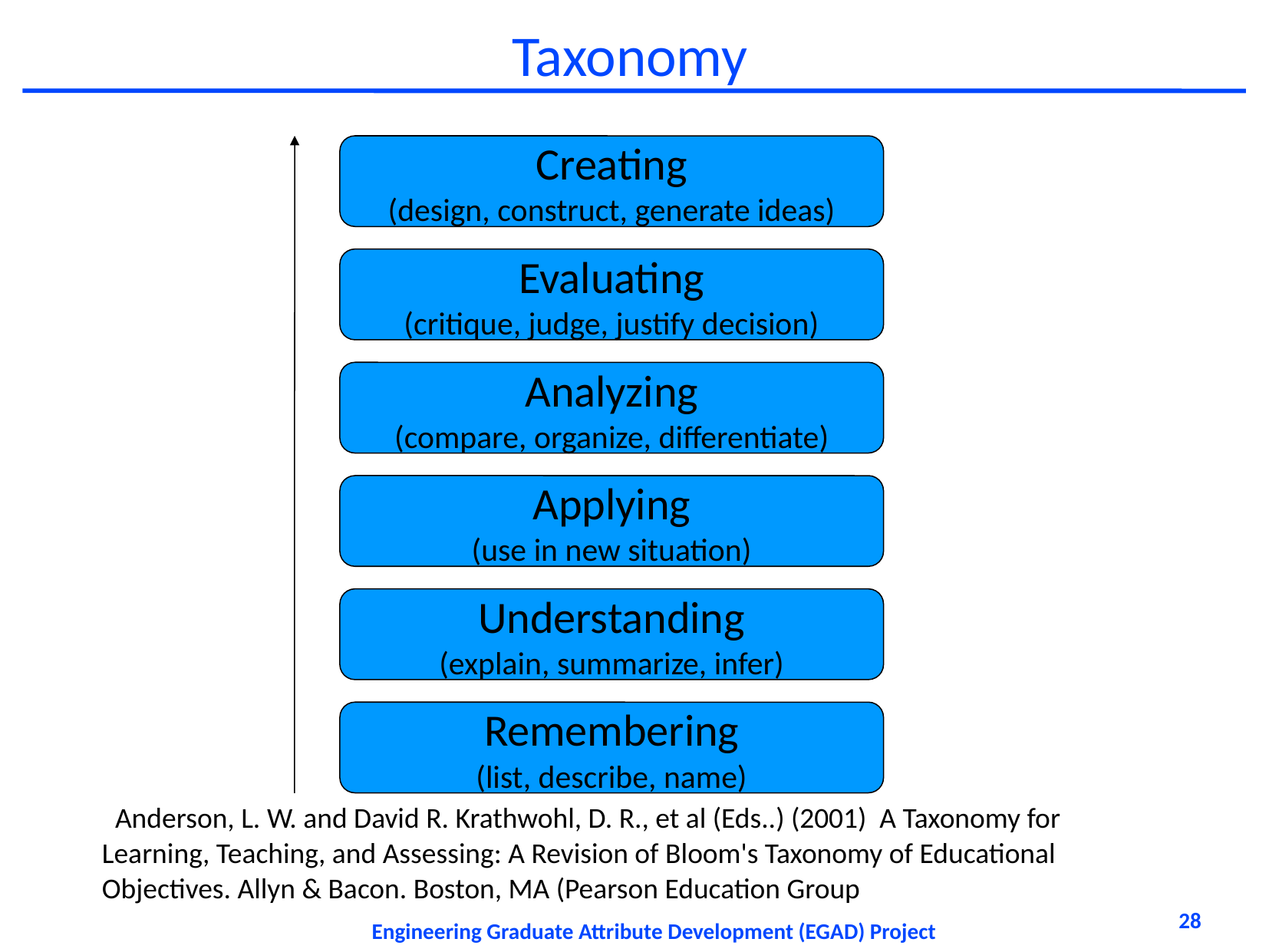

# Taxonomy

Creating
(design, construct, generate ideas)
Evaluating
(critique, judge, justify decision)
Analyzing
(compare, organize, differentiate)
Applying
(use in new situation)
Understanding
(explain, summarize, infer)
Remembering
(list, describe, name)
  Anderson, L. W. and David R. Krathwohl, D. R., et al (Eds..) (2001)  A Taxonomy for Learning, Teaching, and Assessing: A Revision of Bloom's Taxonomy of Educational Objectives. Allyn & Bacon. Boston, MA (Pearson Education Group
28
Engineering Graduate Attribute Development (EGAD) Project